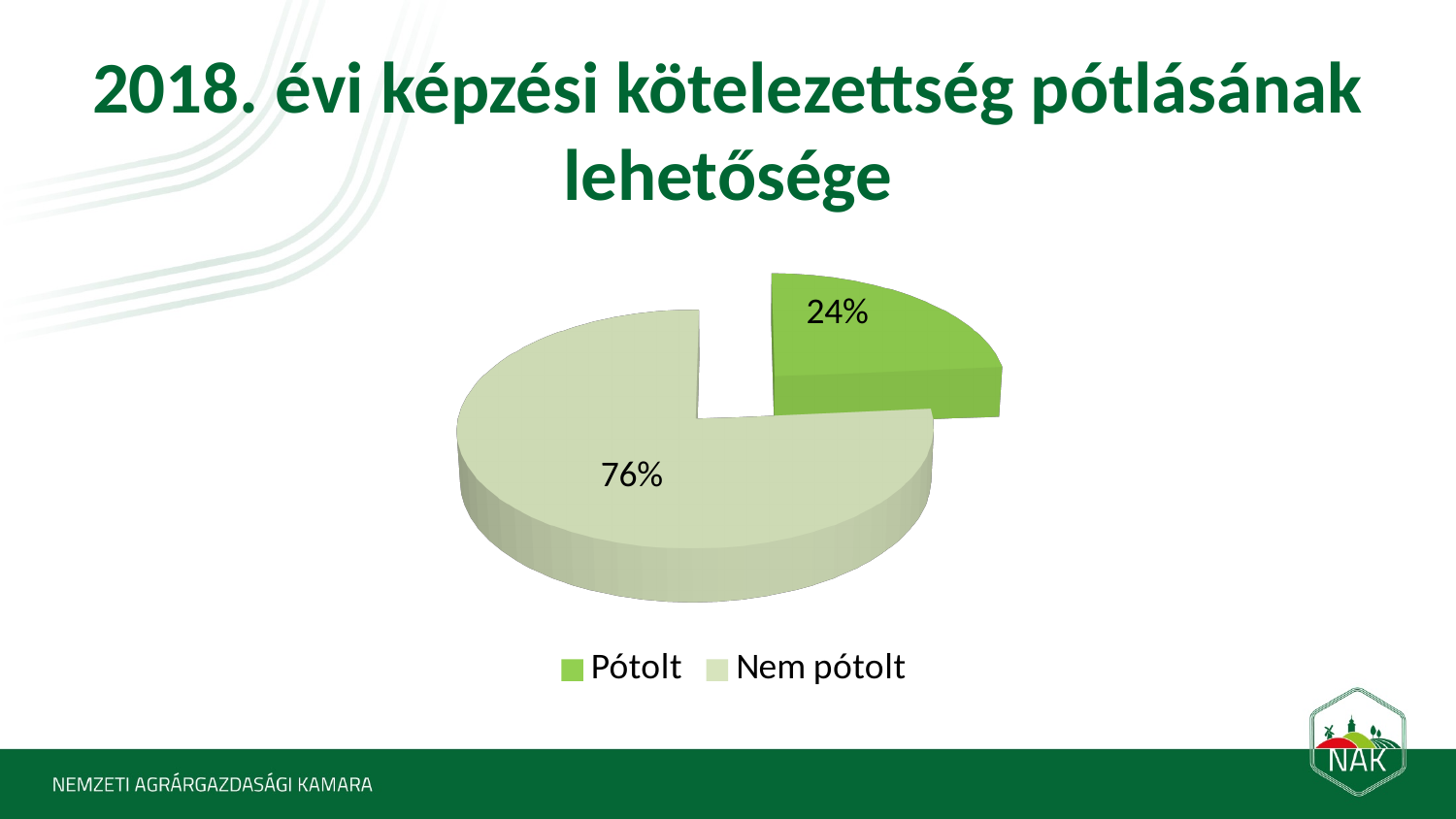

# 2018. évi képzési kötelezettség pótlásának lehetősége

[unsupported chart]